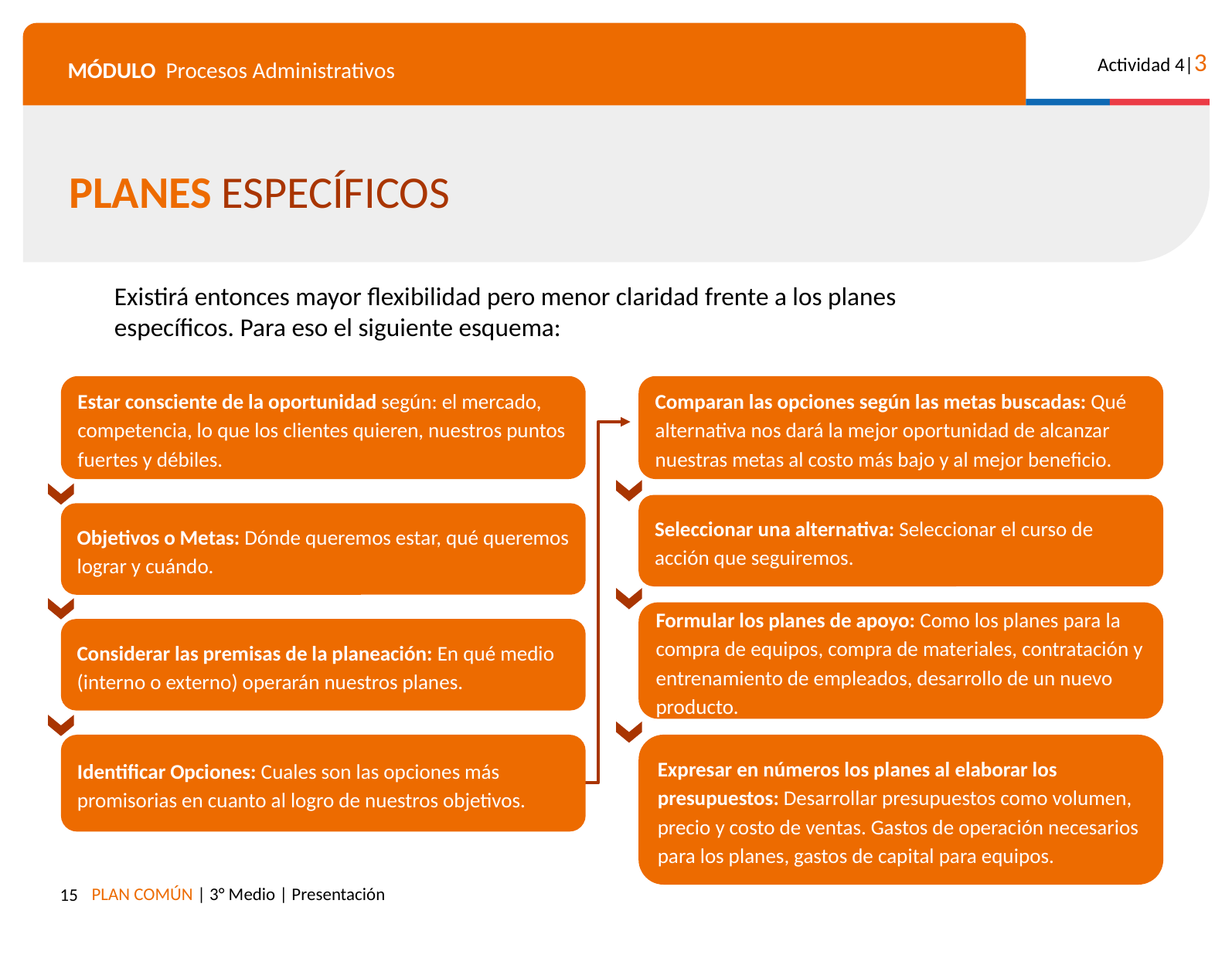

PLANES ESPECÍFICOS
Existirá entonces mayor flexibilidad pero menor claridad frente a los planes específicos. Para eso el siguiente esquema:

Estar consciente de la oportunidad según: el mercado, competencia, lo que los clientes quieren, nuestros puntos fuertes y débiles.

Comparan las opciones según las metas buscadas: Qué alternativa nos dará la mejor oportunidad de alcanzar nuestras metas al costo más bajo y al mejor beneficio.

Seleccionar una alternativa: Seleccionar el curso de acción que seguiremos.

Objetivos o Metas: Dónde queremos estar, qué queremos lograr y cuándo.

Formular los planes de apoyo: Como los planes para la compra de equipos, compra de materiales, contratación y entrenamiento de empleados, desarrollo de un nuevo producto.

Considerar las premisas de la planeación: En qué medio (interno o externo) operarán nuestros planes.

Identificar Opciones: Cuales son las opciones más promisorias en cuanto al logro de nuestros objetivos.

Expresar en números los planes al elaborar los presupuestos: Desarrollar presupuestos como volumen, precio y costo de ventas. Gastos de operación necesarios para los planes, gastos de capital para equipos.
15